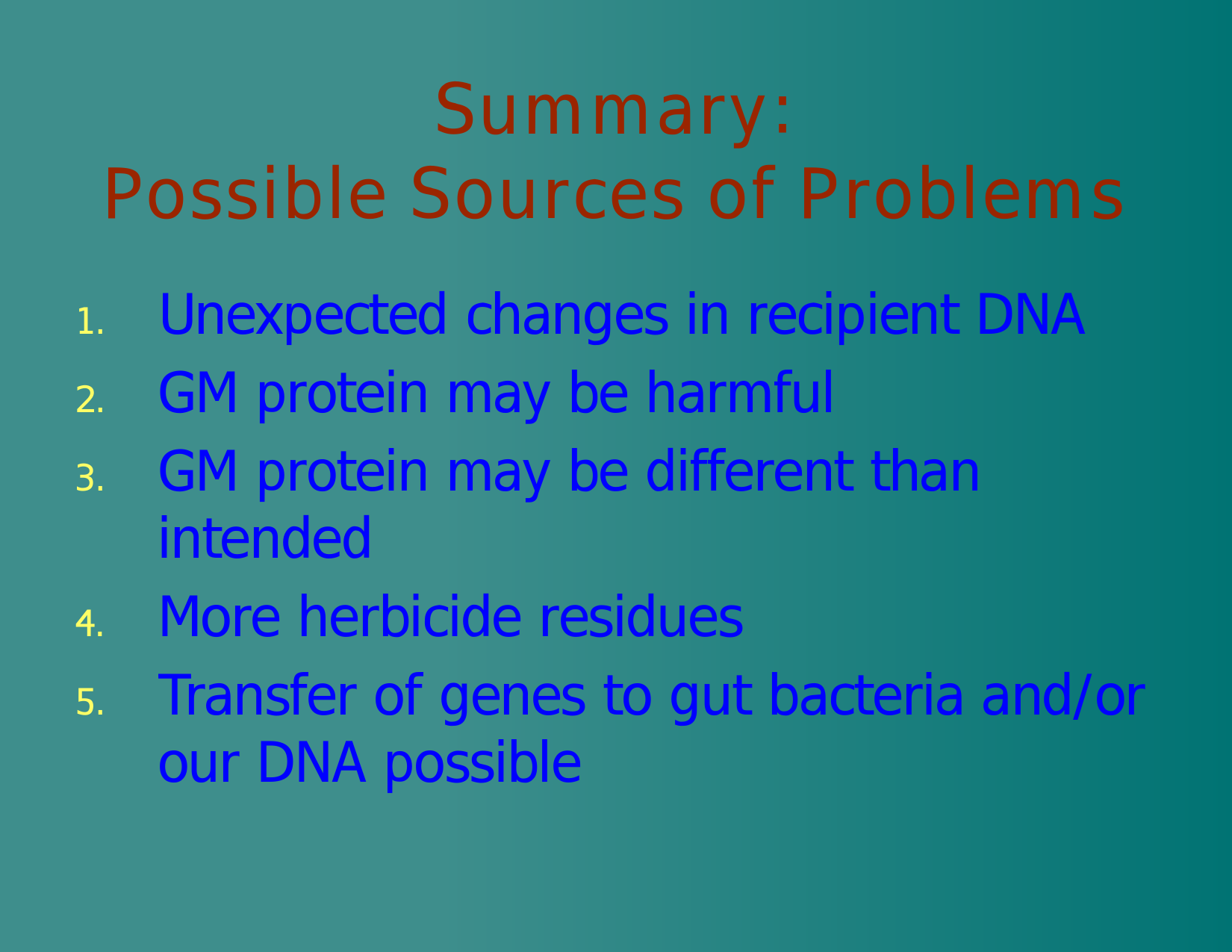

# Summary: Possible Sources of Problems
Unexpected changes in recipient DNA
GM protein may be harmful
GM protein may be different than intended
More herbicide residues
Transfer of genes to gut bacteria and/or our DNA possible